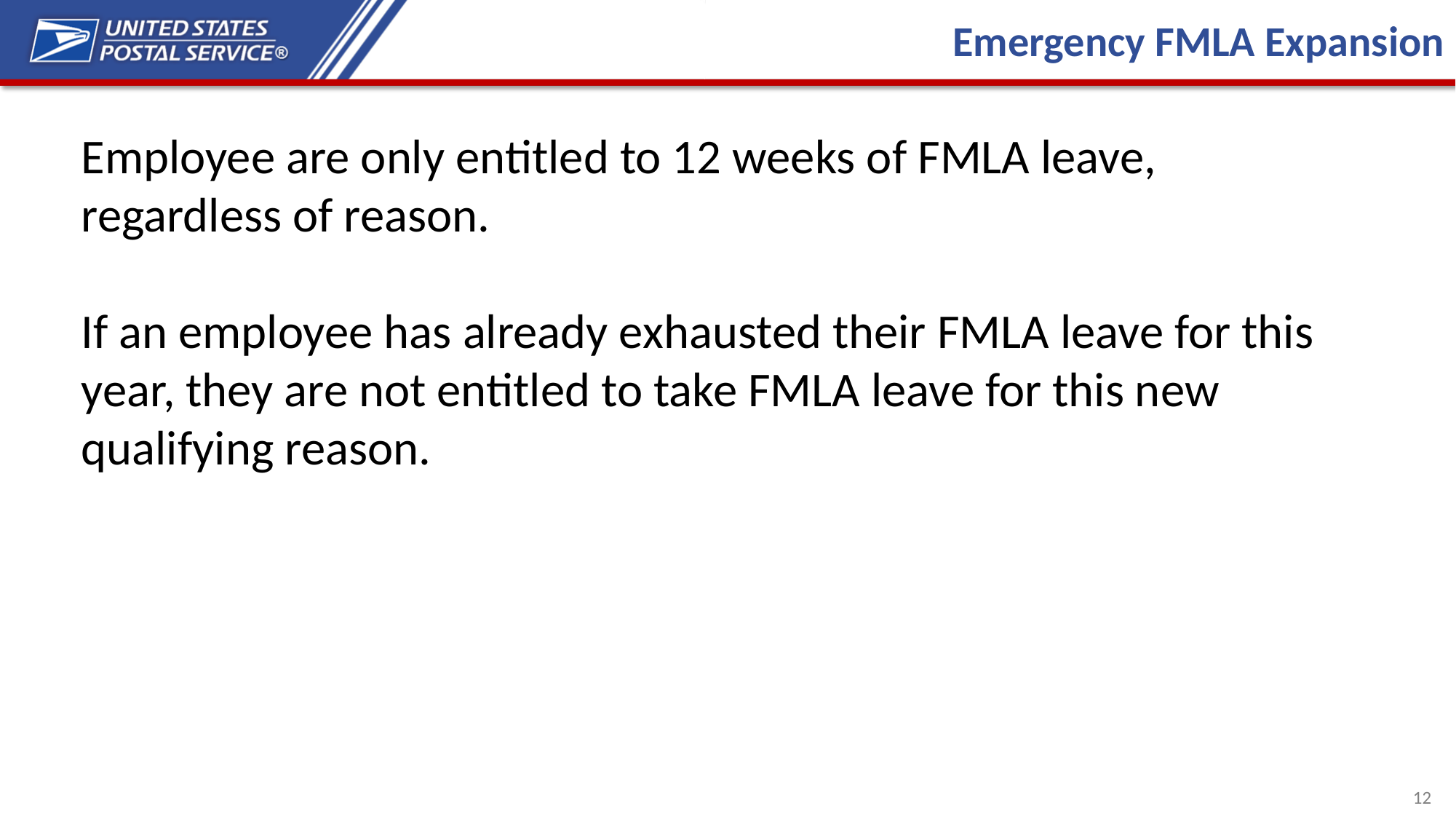

Emergency FMLA Expansion
Employee are only entitled to 12 weeks of FMLA leave, regardless of reason.

If an employee has already exhausted their FMLA leave for this year, they are not entitled to take FMLA leave for this new qualifying reason.
12